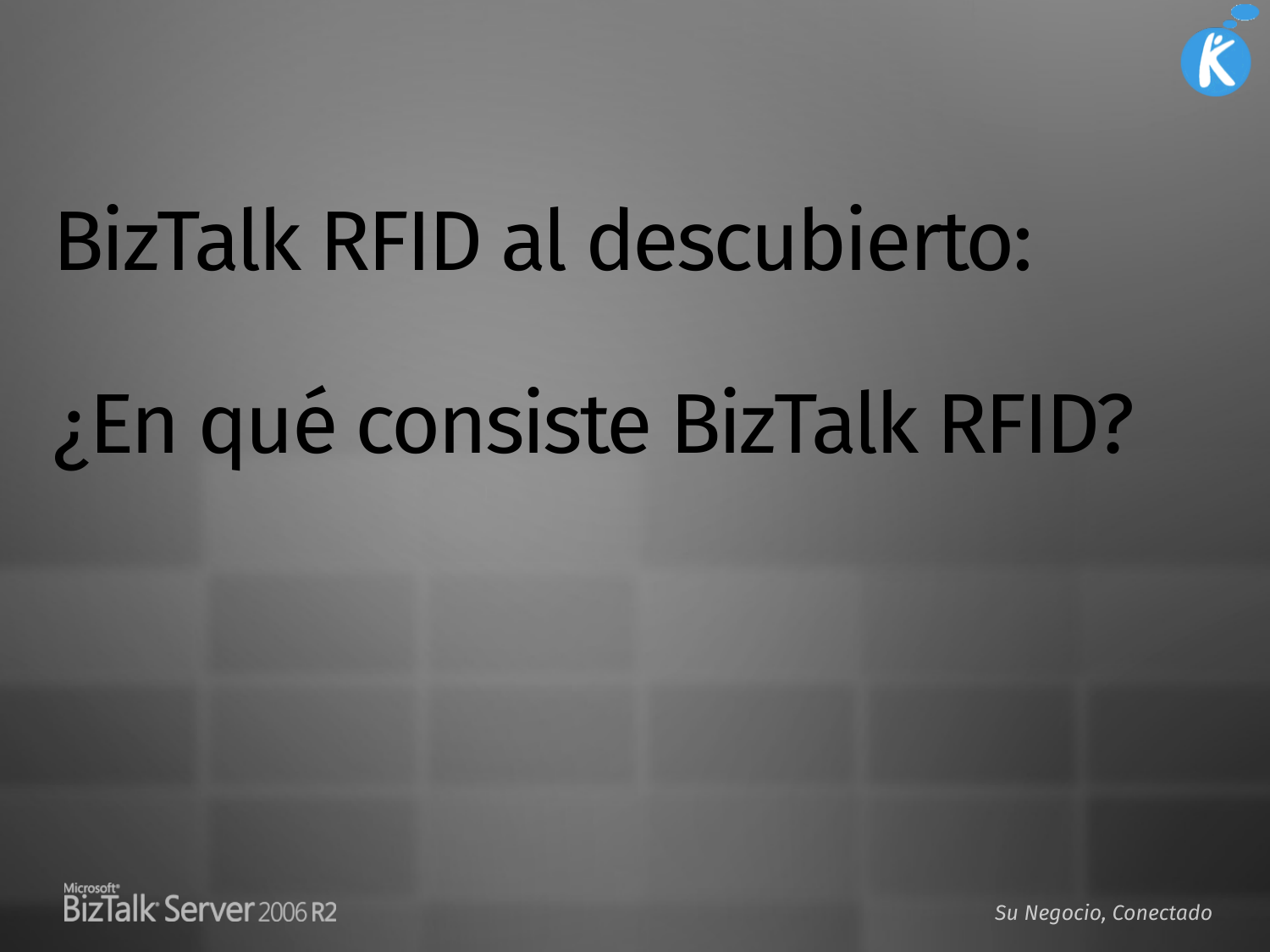

# BizTalk RFID al descubierto: ¿En qué consiste BizTalk RFID?